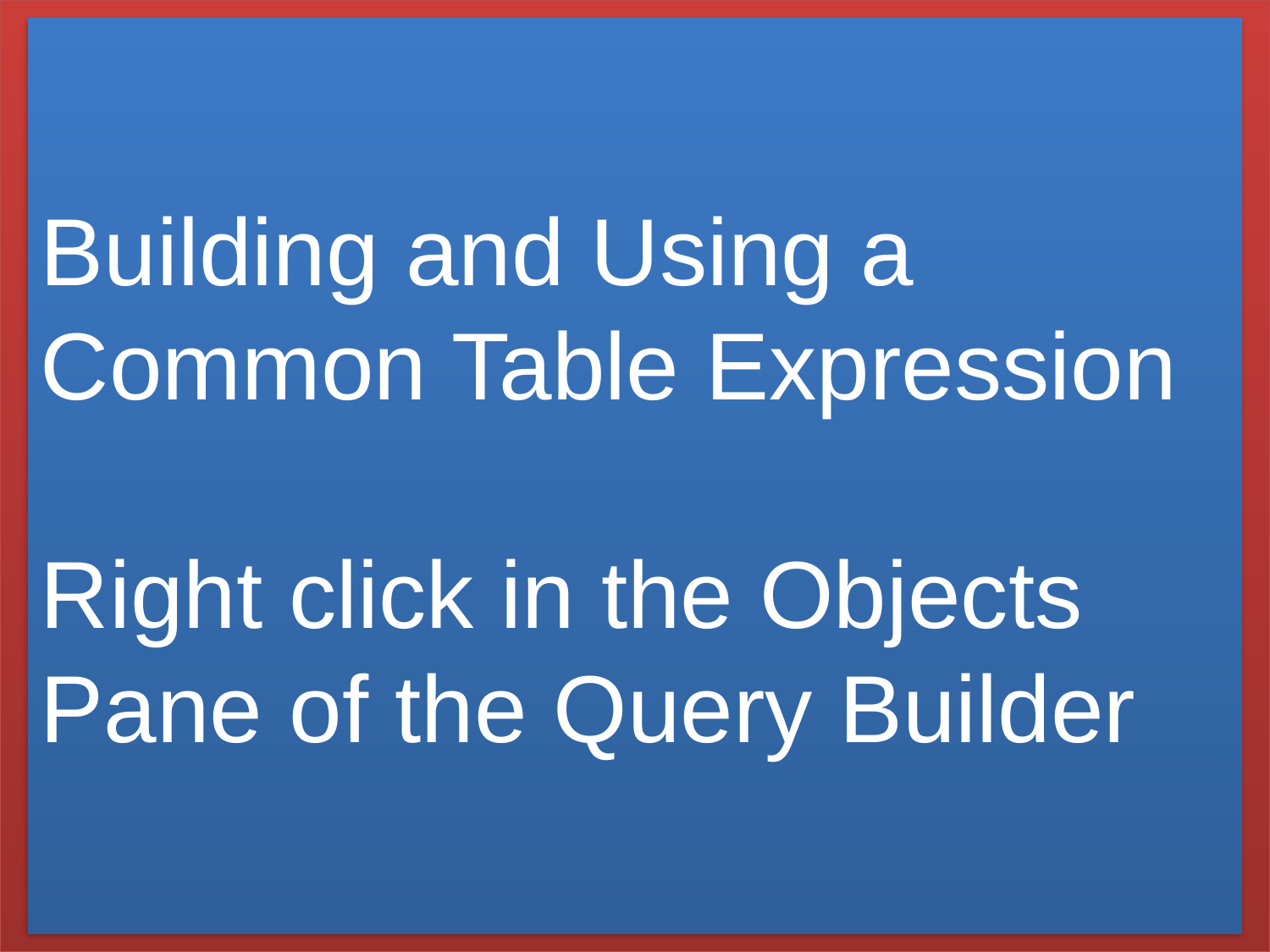

# Building and Using a Common Table Expression Right click in the Objects Pane of the Query Builder